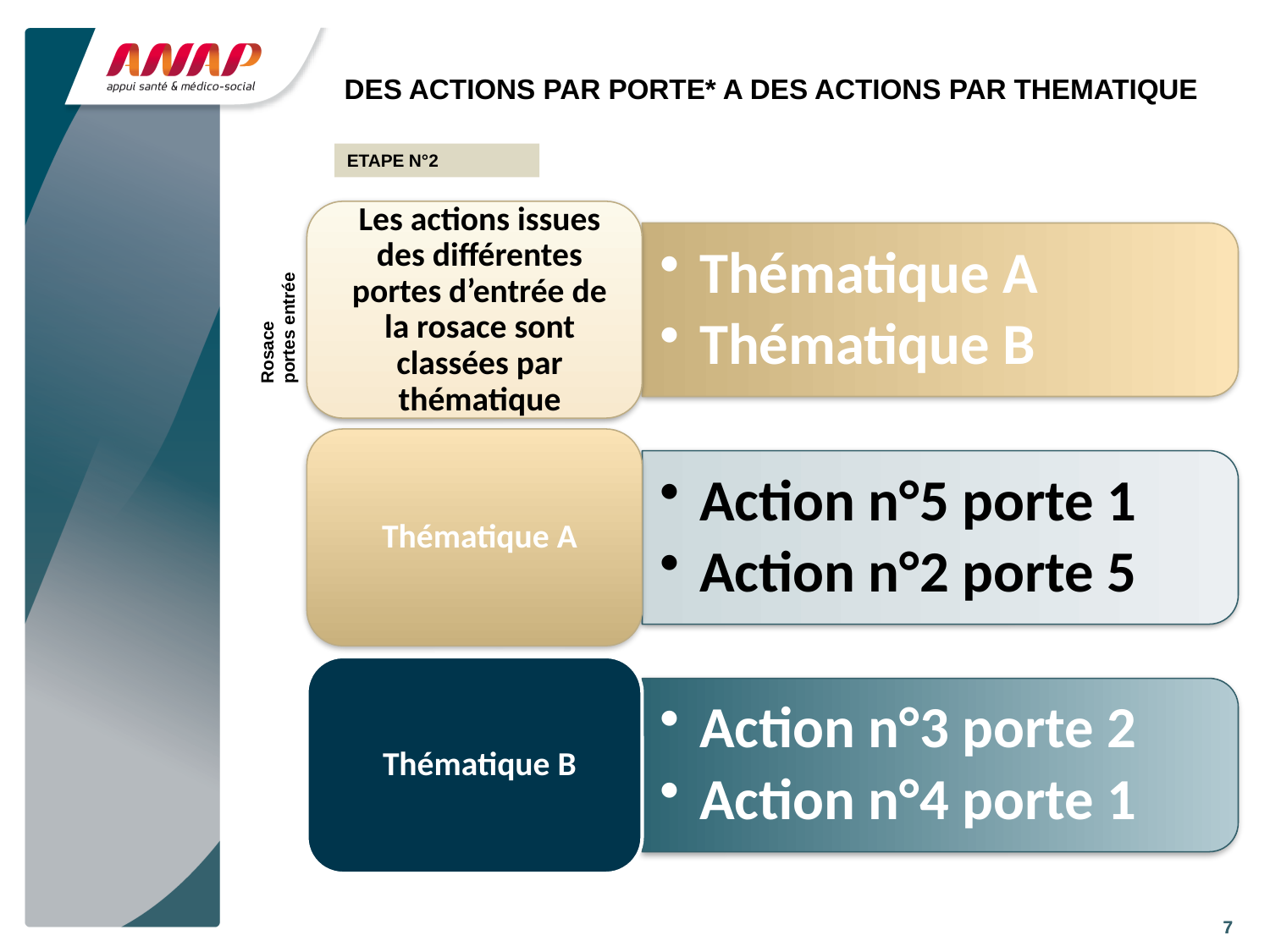

# DES ACTIONS PAR PORTE* A DES ACTIONS PAR THEMATIQUE
ETAPE N°2
Thématique A
Thématique B
Les actions issues des différentes portes d’entrée de la rosace sont classées par thématique
Action n°5 porte 1
Action n°2 porte 5
Thématique A
Action n°3 porte 2
Action n°4 porte 1
Thématique B
Rosace portes entrée